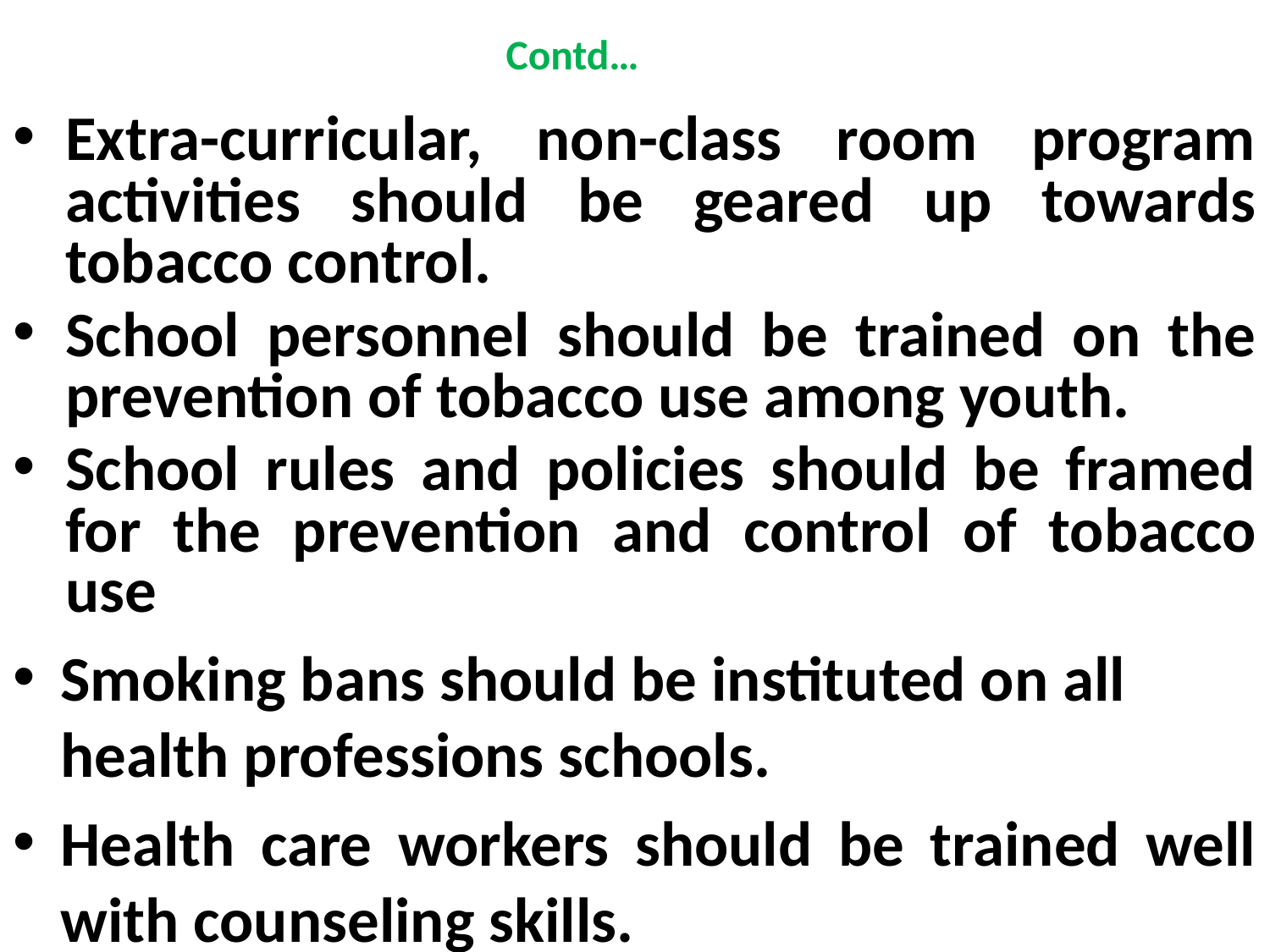

# Contd…
Extra-curricular, non-class room program activities should be geared up towards tobacco control.
School personnel should be trained on the prevention of tobacco use among youth.
School rules and policies should be framed for the prevention and control of tobacco use
Smoking bans should be instituted on all health professions schools.
Health care workers should be trained well with counseling skills.